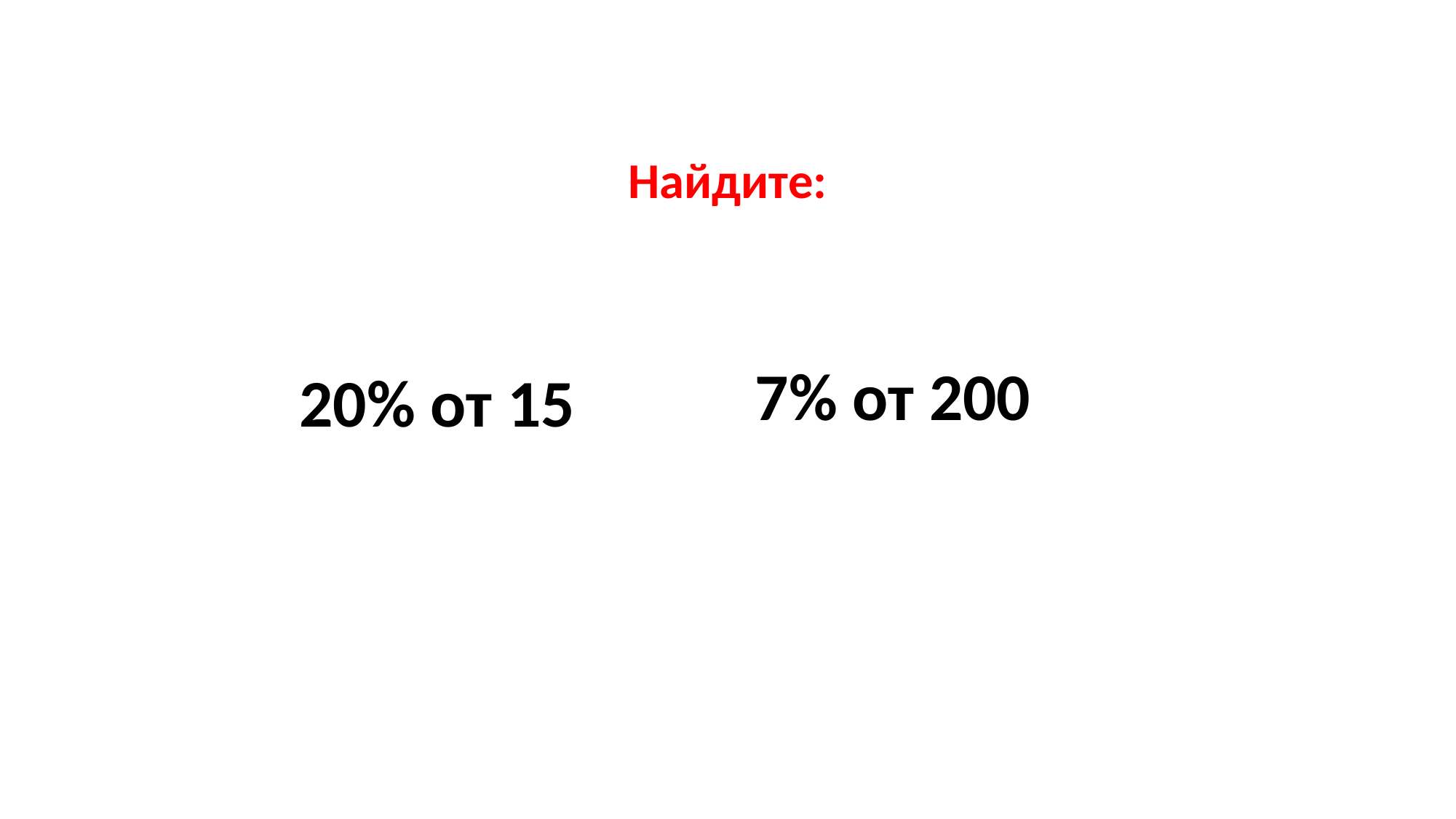

Найдите:

7% от 200
20% от 15